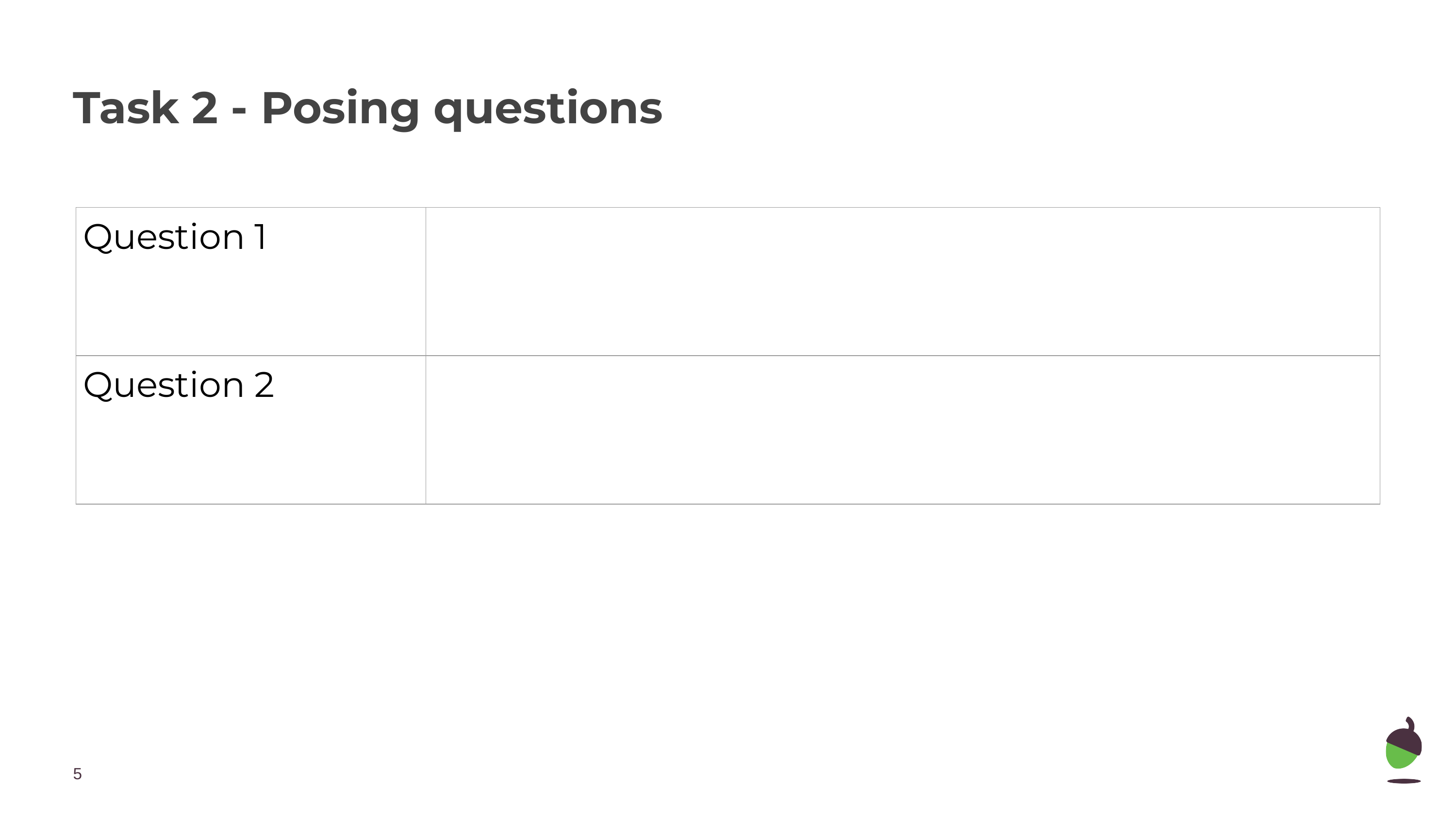

# Task 2 - Posing questions
| Question 1 |  |
| --- | --- |
| Question 2 |  |
5